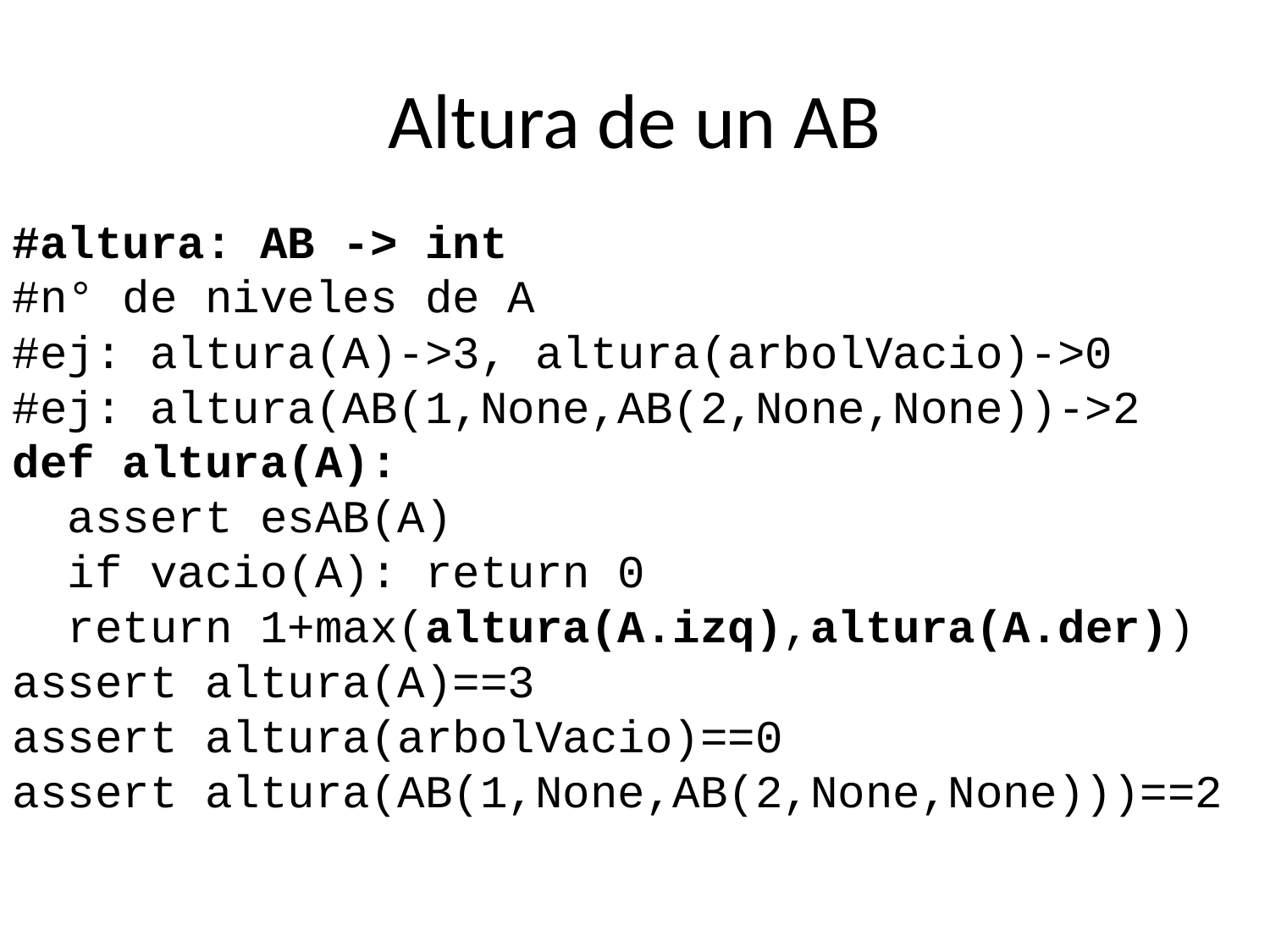

# Altura de un AB
#altura: AB -> int
#n° de niveles de A
#ej: altura(A)->3, altura(arbolVacio)->0
#ej: altura(AB(1,None,AB(2,None,None))->2
def altura(A):
  assert esAB(A)
  if vacio(A): return 0
  return 1+max(altura(A.izq),altura(A.der))
assert altura(A)==3
assert altura(arbolVacio)==0
assert altura(AB(1,None,AB(2,None,None)))==2